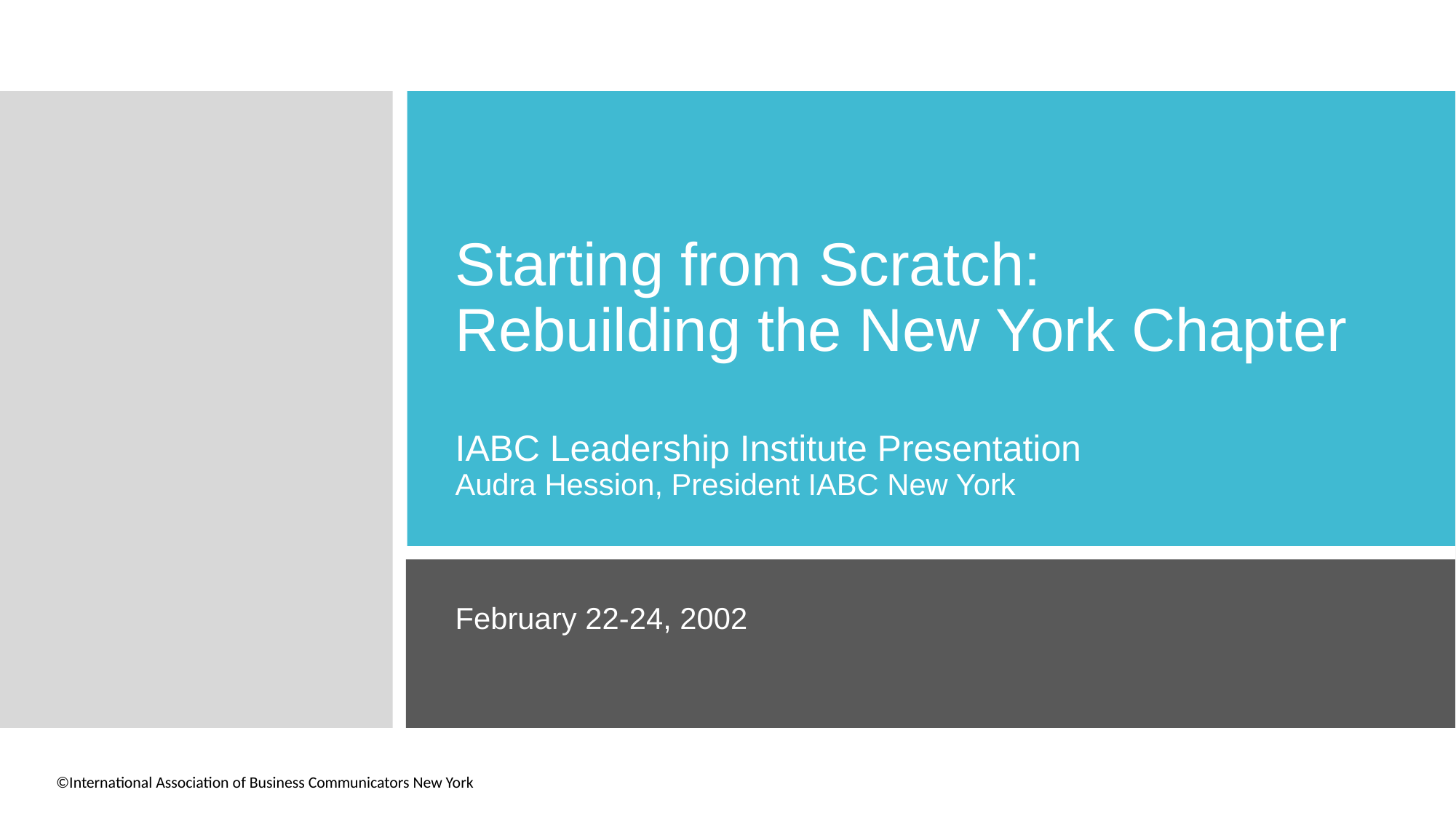

# Starting from Scratch: Rebuilding the New York Chapter IABC Leadership Institute Presentation Audra Hession, President IABC New York

February 22-24, 2002
©International Association of Business Communicators New York